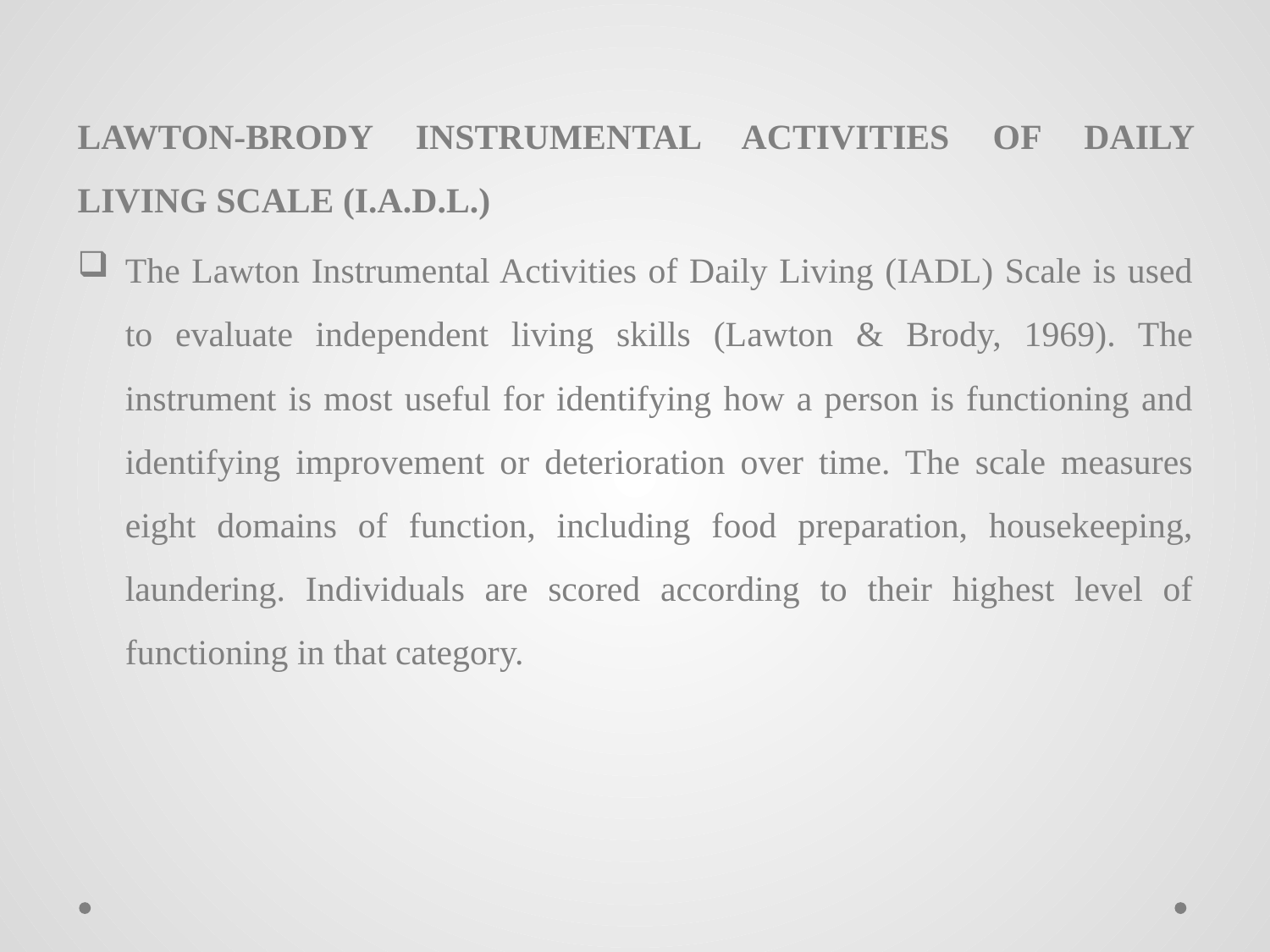

LAWTON-BRODY INSTRUMENTAL ACTIVITIES OF DAILY LIVING SCALE (I.A.D.L.)
The Lawton Instrumental Activities of Daily Living (IADL) Scale is used to evaluate independent living skills (Lawton & Brody, 1969). The instrument is most useful for identifying how a person is functioning and identifying improvement or deterioration over time. The scale measures eight domains of function, including food preparation, housekeeping, laundering. Individuals are scored according to their highest level of functioning in that category.